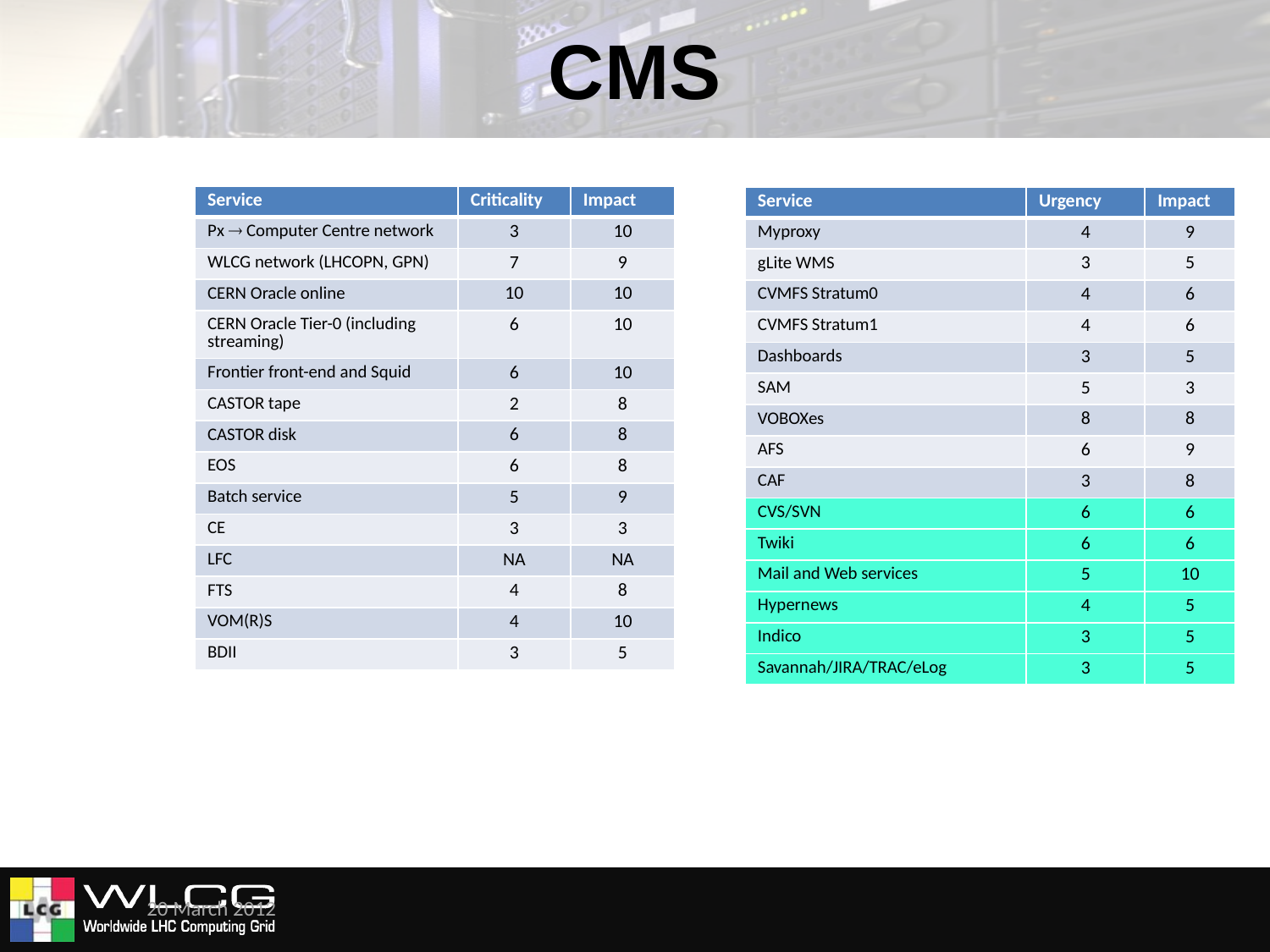

# CMS
| Service | Criticality | Impact |
| --- | --- | --- |
| Px → Computer Centre network | 3 | 10 |
| WLCG network (LHCOPN, GPN) | 7 | 9 |
| CERN Oracle online | 10 | 10 |
| CERN Oracle Tier-0 (including streaming) | 6 | 10 |
| Frontier front-end and Squid | 6 | 10 |
| CASTOR tape | 2 | 8 |
| CASTOR disk | 6 | 8 |
| EOS | 6 | 8 |
| Batch service | 5 | 9 |
| CE | 3 | 3 |
| LFC | NA | NA |
| FTS | 4 | 8 |
| VOM(R)S | 4 | 10 |
| BDII | 3 | 5 |
| Service | Urgency | Impact |
| --- | --- | --- |
| Myproxy | 4 | 9 |
| gLite WMS | 3 | 5 |
| CVMFS Stratum0 | 4 | 6 |
| CVMFS Stratum1 | 4 | 6 |
| Dashboards | 3 | 5 |
| SAM | 5 | 3 |
| VOBOXes | 8 | 8 |
| AFS | 6 | 9 |
| CAF | 3 | 8 |
| CVS/SVN | 6 | 6 |
| Twiki | 6 | 6 |
| Mail and Web services | 5 | 10 |
| Hypernews | 4 | 5 |
| Indico | 3 | 5 |
| Savannah/JIRA/TRAC/eLog | 3 | 5 |
20 March 2012